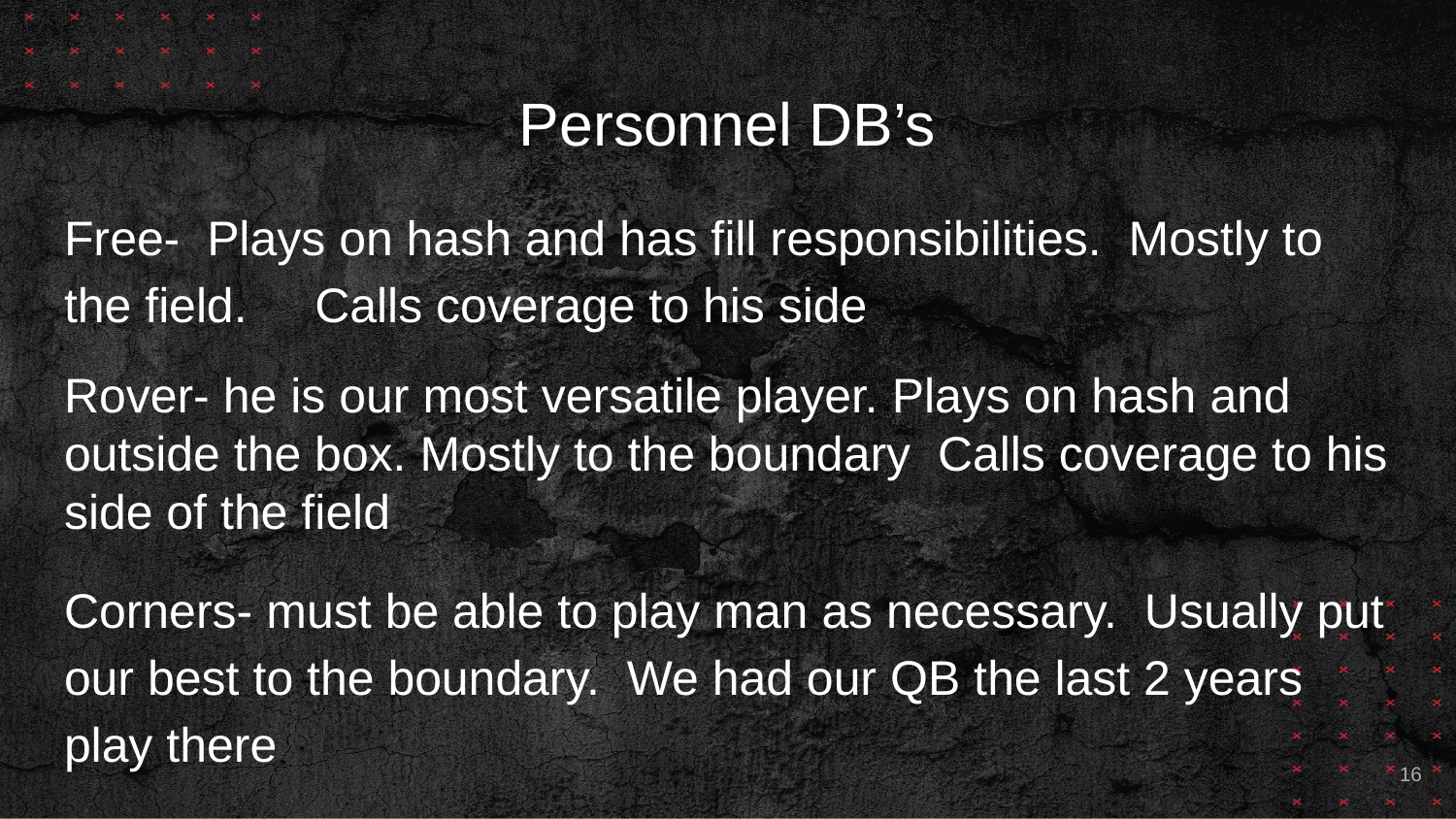

# Personnel DB’s
Free-  Plays on hash and has fill responsibilities.  Mostly to the field.     Calls coverage to his side
Rover- he is our most versatile player. Plays on hash and outside the box. Mostly to the boundary  Calls coverage to his side of the field
Corners- must be able to play man as necessary.  Usually put our best to the boundary.  We had our QB the last 2 years play there

16